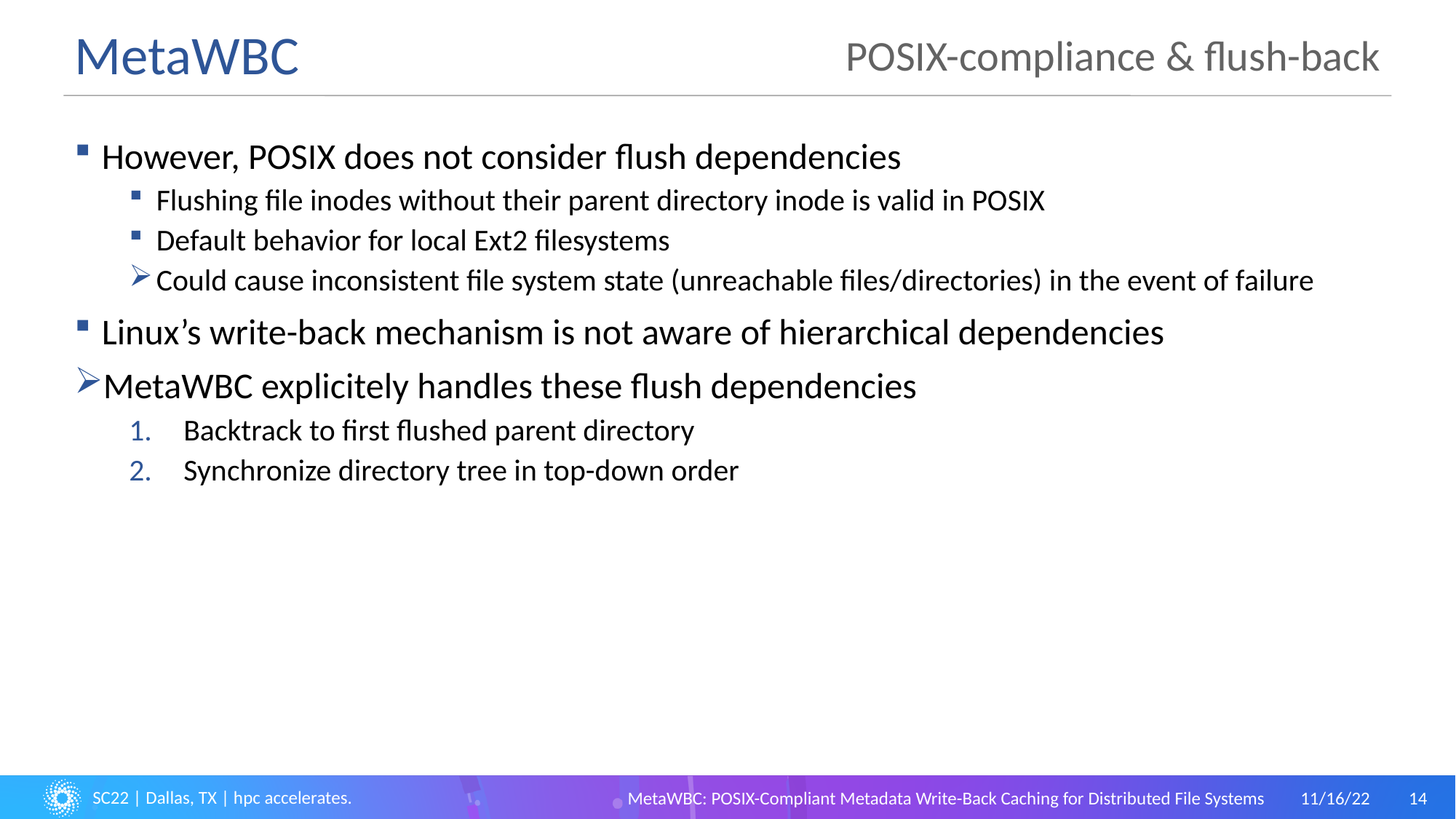

POSIX-compliance & flush-back
# MetaWBC
However, POSIX does not consider flush dependencies
Flushing file inodes without their parent directory inode is valid in POSIX
Default behavior for local Ext2 filesystems
Could cause inconsistent file system state (unreachable files/directories) in the event of failure
Linux’s write-back mechanism is not aware of hierarchical dependencies
MetaWBC explicitely handles these flush dependencies
Backtrack to first flushed parent directory
Synchronize directory tree in top-down order

MetaWBC: POSIX-Compliant Metadata Write-Back Caching for Distributed File Systems
11/16/22
14